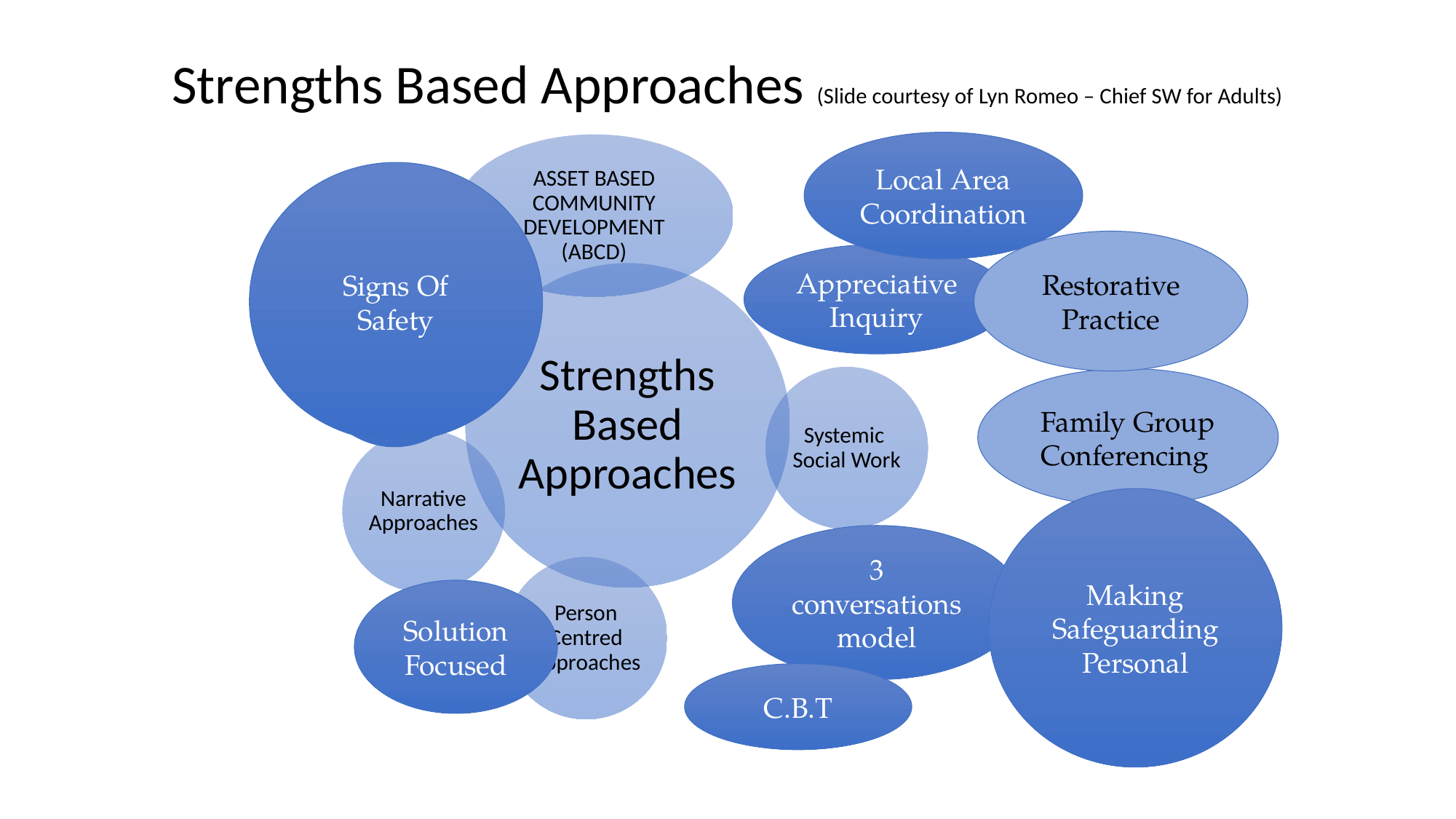

# Strengths Based Approaches (Slide courtesy of Lyn Romeo – Chief SW for Adults)
Local Area Coordination
Strengths Based Approaches
ASSET BASED COMMUNITY DEVELOPMENT (ABCD)
Systemic  Social Work
Person Centred Approaches
Narrative Approaches

Signs Of Safety
Signs Of Safety
Restorative Practice
Appreciative Inquiry

Family Group Conferencing
Making Safeguarding Personal
3 conversations model
Solution Focused

C.B.T

Social Work with Adults - Strengths Based Approaches